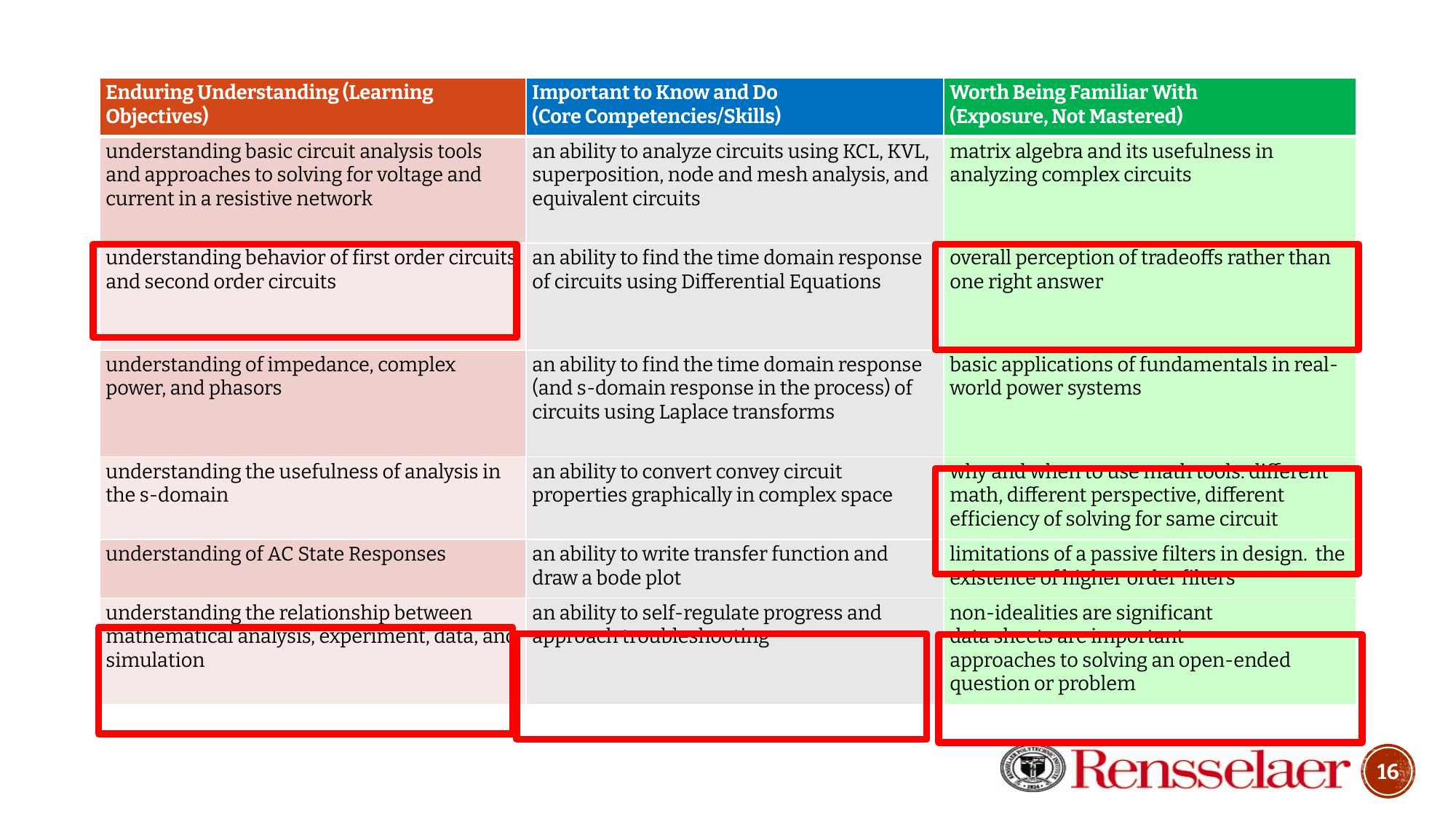

| Enduring Understanding (Learning Objectives) | Important to Know and Do (Core Competencies/Skills) | Worth Being Familiar With (Exposure, Not Mastered) |
| --- | --- | --- |
| understanding basic circuit analysis tools and approaches to solving for voltage and current in a resistive network | an ability to analyze circuits using KCL, KVL, superposition, node and mesh analysis, and equivalent circuits | matrix algebra and its usefulness in analyzing complex circuits |
| understanding behavior of first order circuits and second order circuits | an ability to find the time domain response of circuits using Differential Equations | overall perception of tradeoffs rather than one right answer |
| understanding of impedance, complex power, and phasors | an ability to find the time domain response (and s-domain response in the process) of circuits using Laplace transforms | basic applications of fundamentals in real- world power systems |
| understanding the usefulness of analysis in the s-domain | an ability to convert convey circuit properties graphically in complex space | why and when to use math tools: different math, different perspective, different efficiency of solving for same circuit |
| understanding of AC State Responses | an ability to write transfer function and draw a bode plot | limitations of a passive filters in design. the existence of higher order filters |
| understanding the relationship between mathematical analysis, experiment, data, and simulation | an ability to self-regulate progress and approach troubleshooting | non-idealities are significant data sheets are important approaches to solving an open-ended question or problem |

16